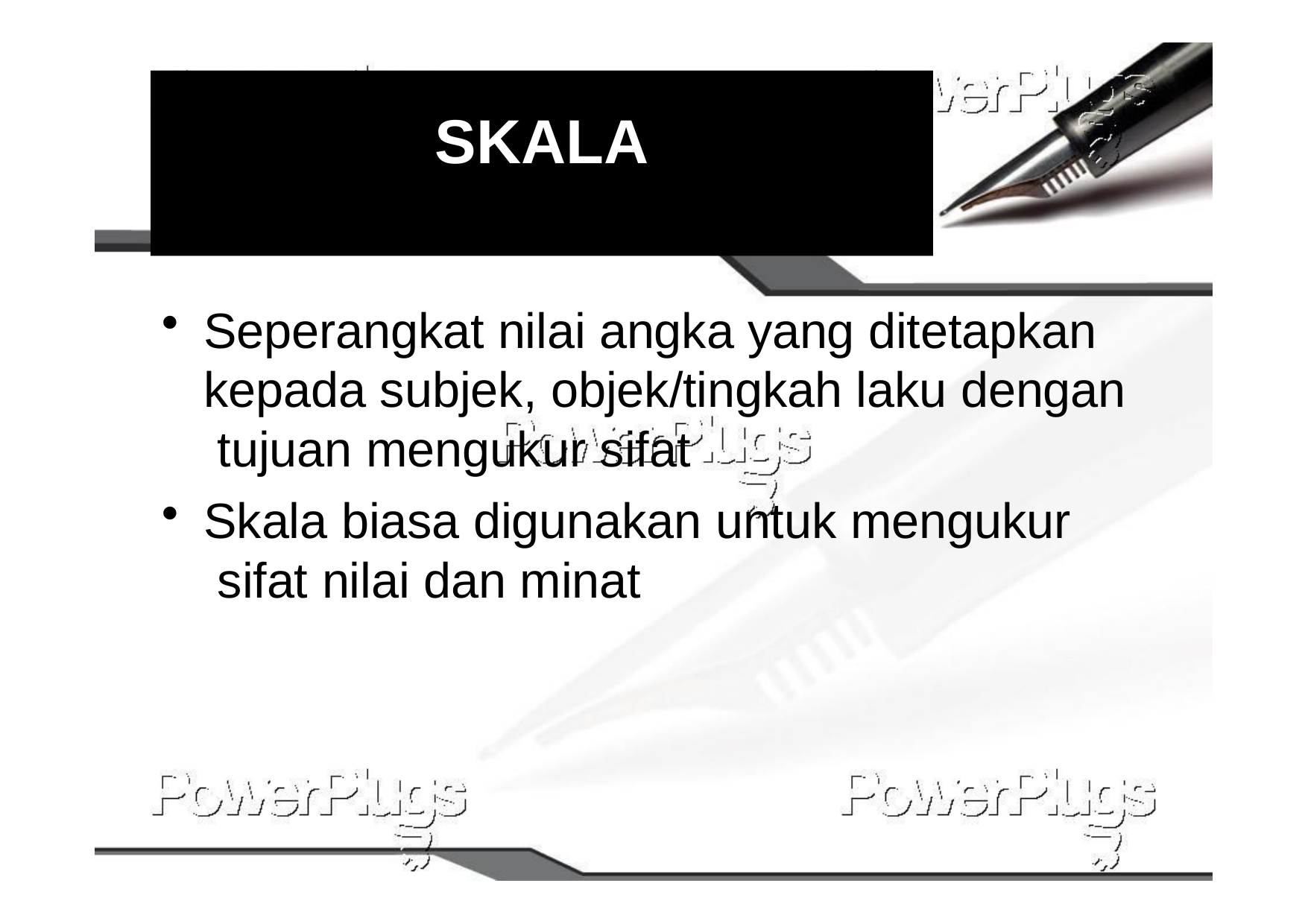

# SKALA
Seperangkat nilai angka yang ditetapkan  kepada subjek, objek/tingkah laku dengan  tujuan mengukur sifat
Skala biasa digunakan untuk mengukur  sifat nilai dan minat